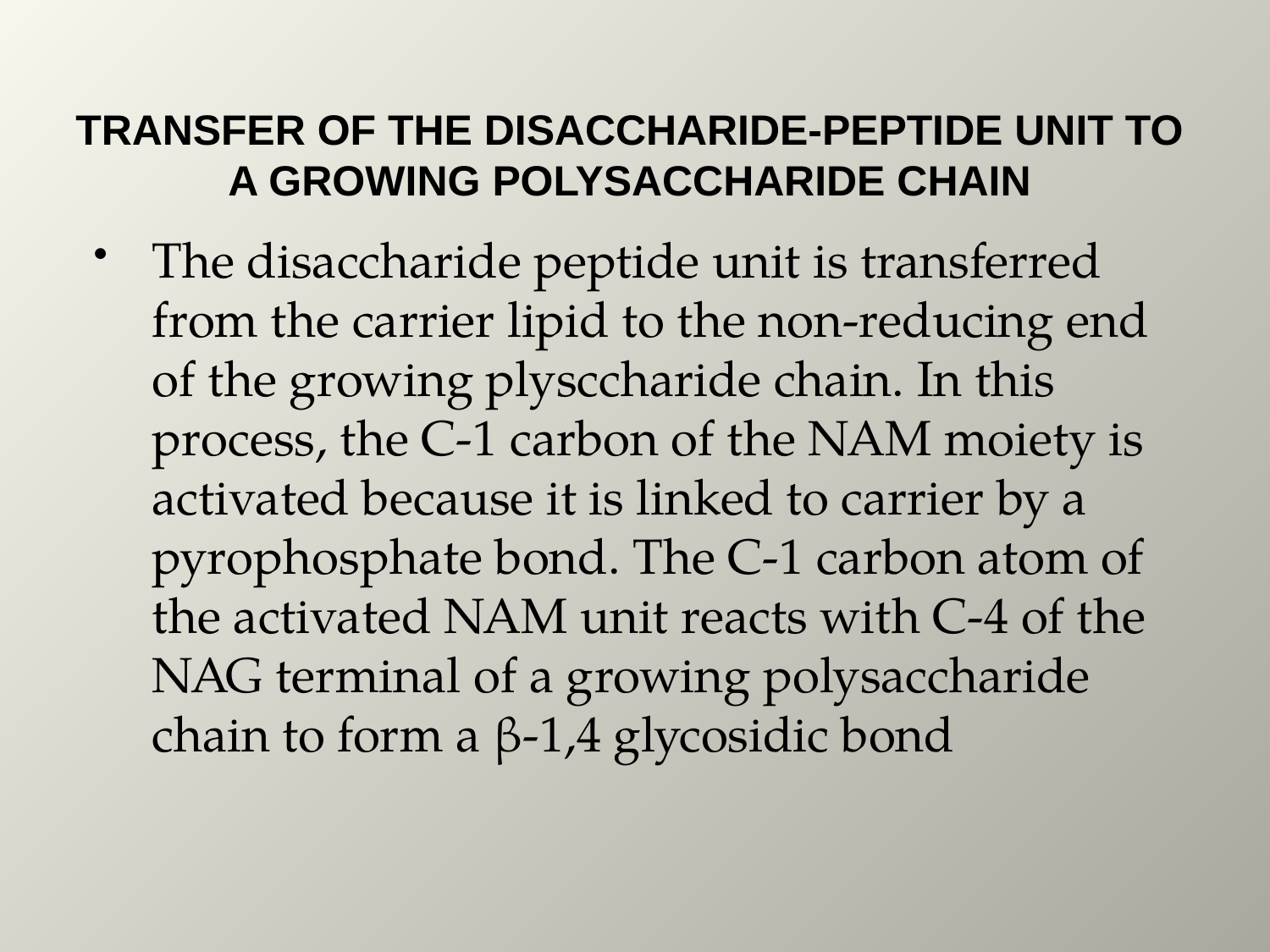

# TRANSFER OF THE DISACCHARIDE-PEPTIDE UNIT TO A GROWING POLYSACCHARIDE CHAIN
The disaccharide peptide unit is transferred from the carrier lipid to the non-reducing end of the growing plysccharide chain. In this process, the C-1 carbon of the NAM moiety is activated because it is linked to carrier by a pyrophosphate bond. The C-1 carbon atom of the activated NAM unit reacts with C-4 of the NAG terminal of a growing polysaccharide chain to form a β-1,4 glycosidic bond